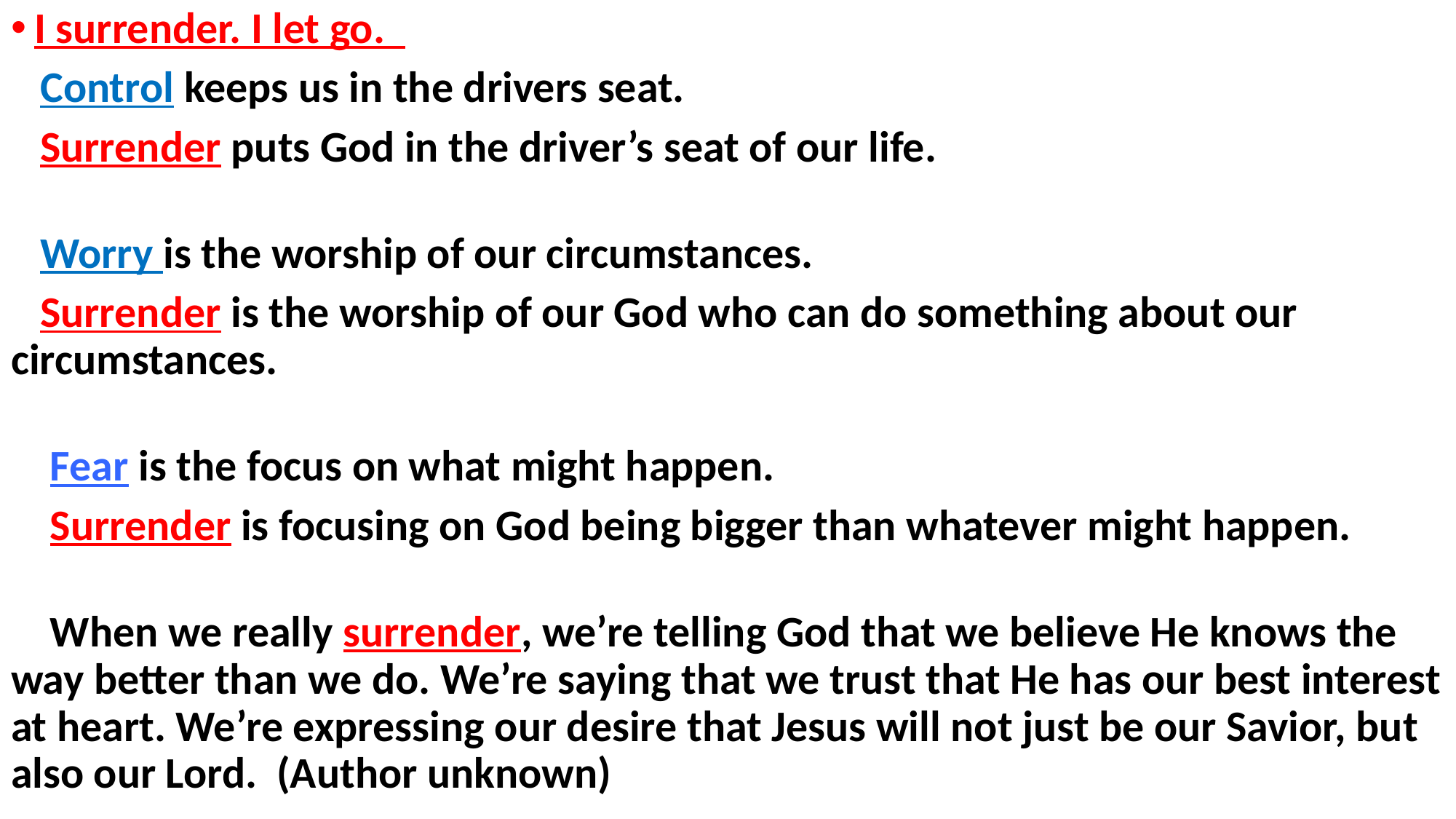

I surrender. I let go.
   Control keeps us in the drivers seat.
   Surrender puts God in the driver’s seat of our life.
   Worry is the worship of our circumstances.
   Surrender is the worship of our God who can do something about our circumstances.
    Fear is the focus on what might happen.
    Surrender is focusing on God being bigger than whatever might happen.
    When we really surrender, we’re telling God that we believe He knows the way better than we do. We’re saying that we trust that He has our best interest at heart. We’re expressing our desire that Jesus will not just be our Savior, but also our Lord.  (Author unknown)